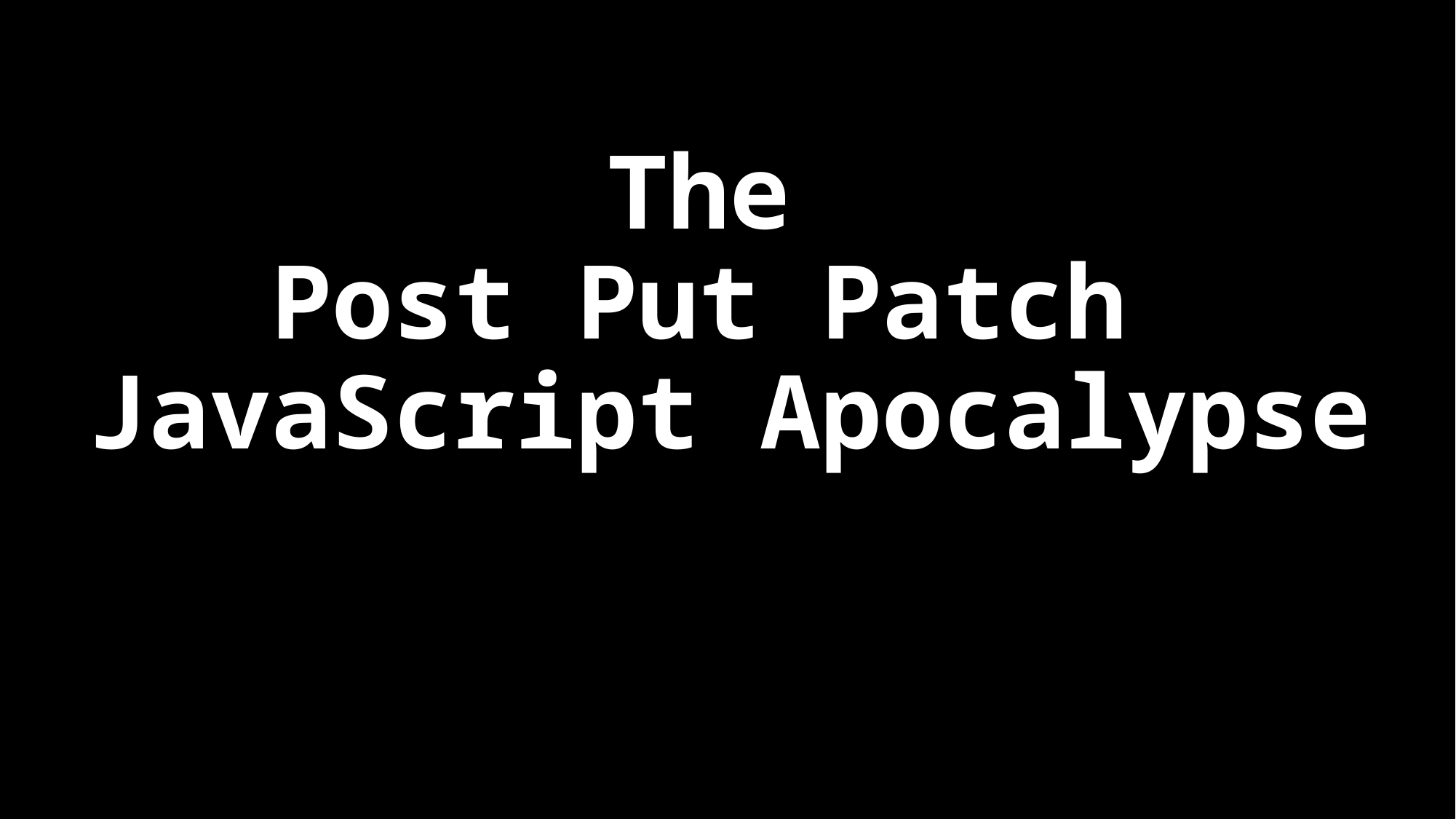

# The Post Put Patch JavaScript Apocalypse